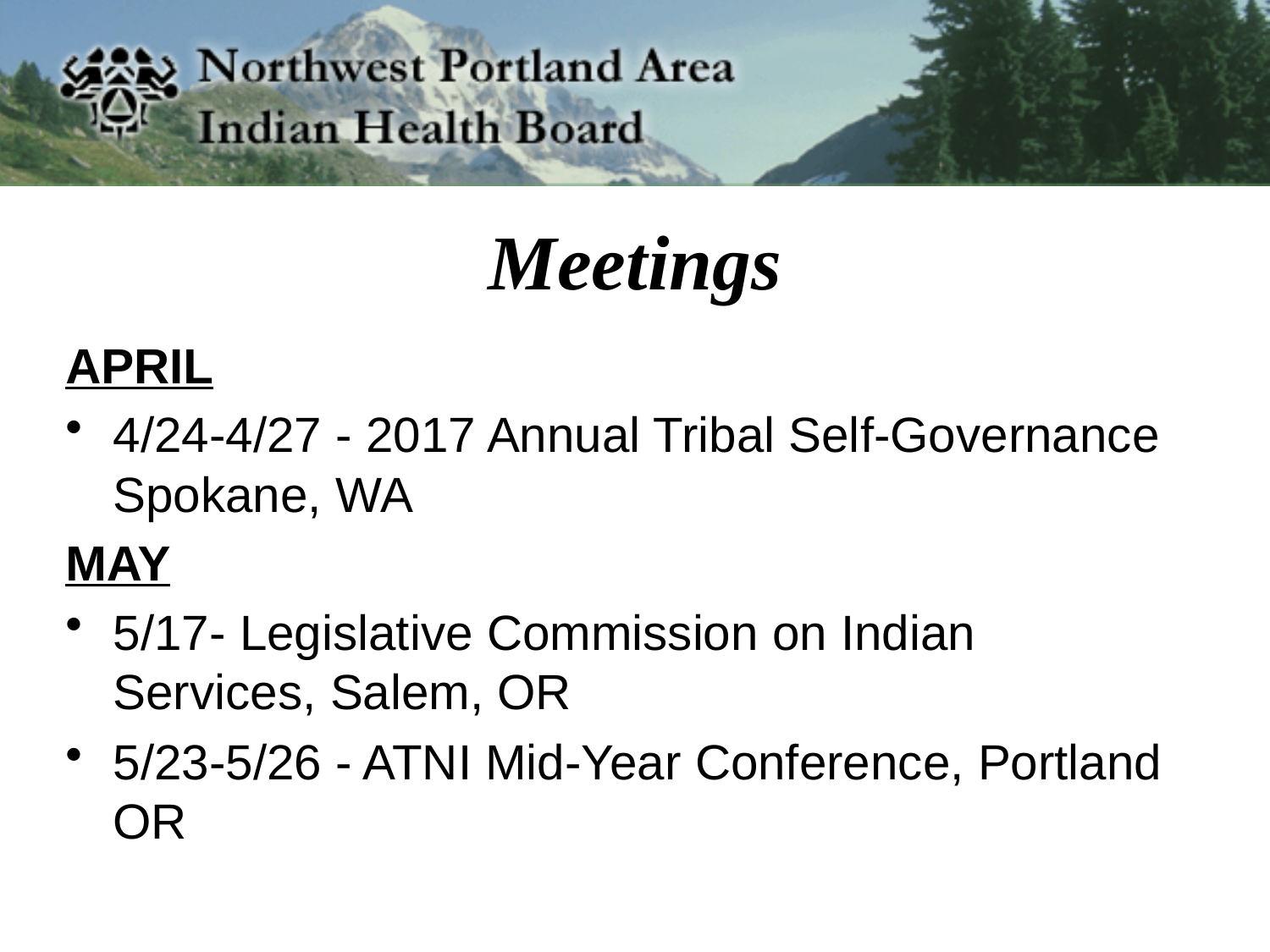

# Meetings
APRIL
4/24-4/27 - 2017 Annual Tribal Self-Governance Spokane, WA
MAY
5/17- Legislative Commission on Indian Services, Salem, OR
5/23-5/26 - ATNI Mid-Year Conference, Portland OR